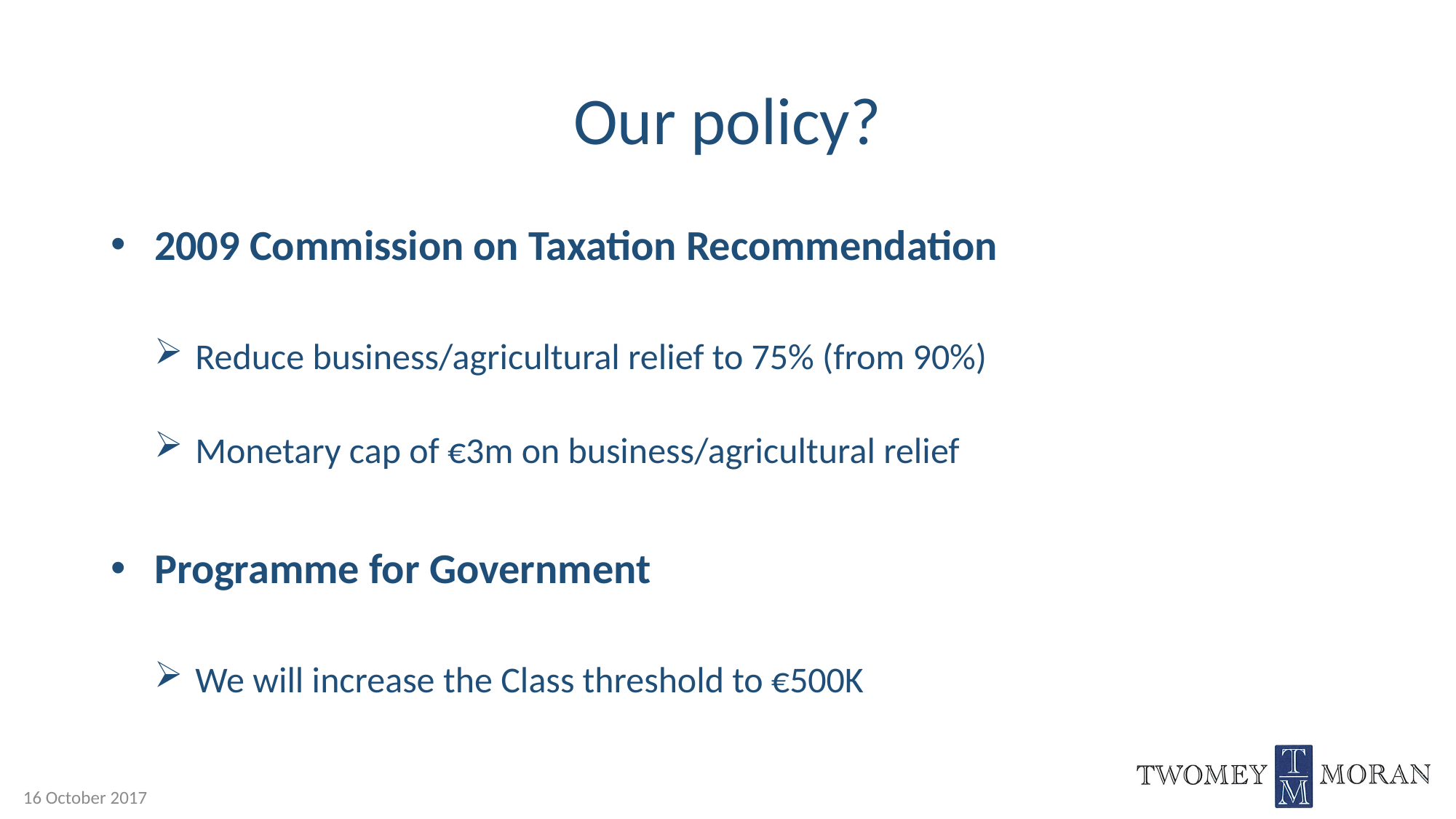

# Our policy?
2009 Commission on Taxation Recommendation

Reduce business/agricultural relief to 75% (from 90%)

Monetary cap of €3m on business/agricultural relief

Programme for Government

We will increase the Class threshold to €500K
16 October 2017